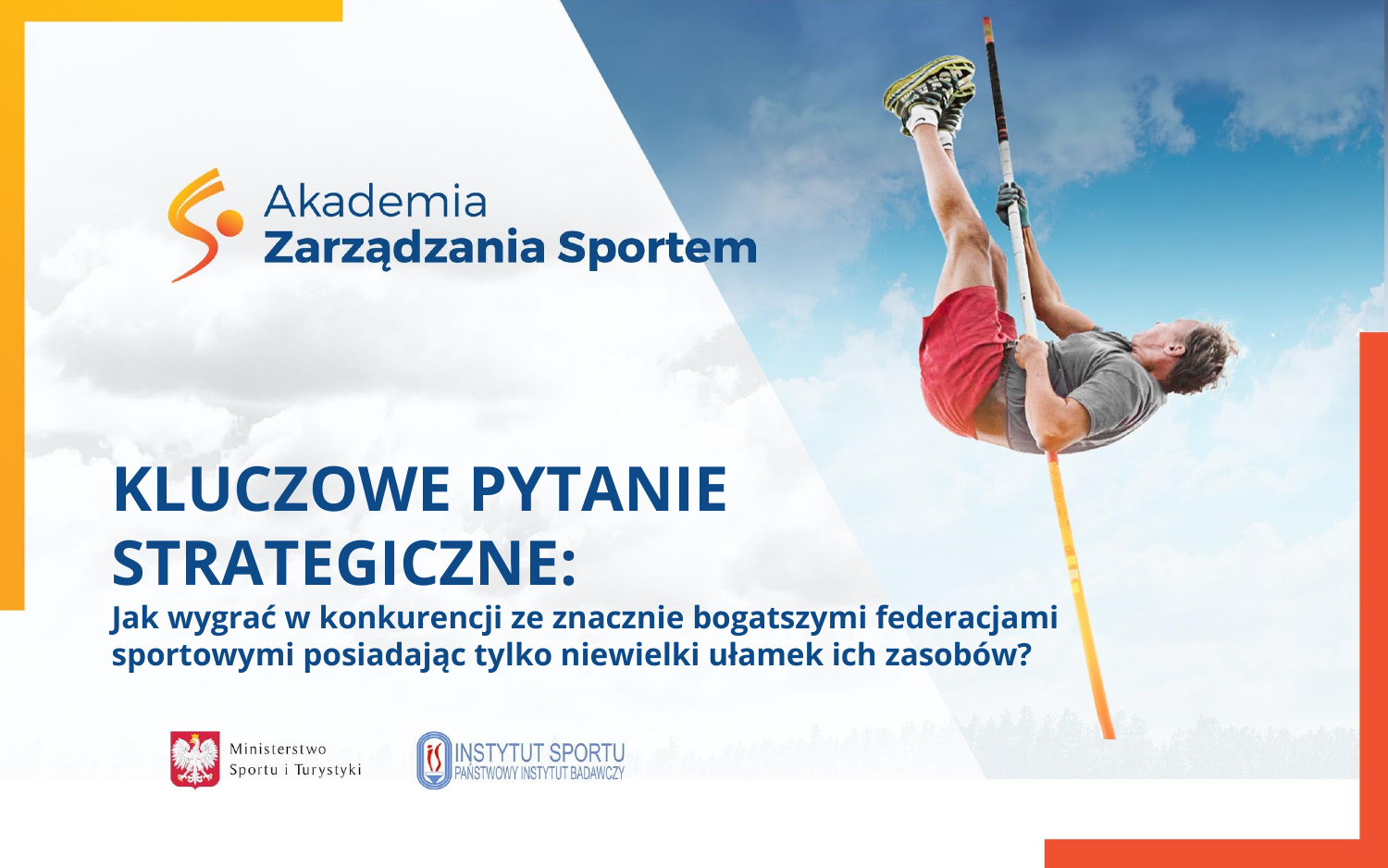

KLUCZOWE PYTANIE
STRATEGICZNE:
Jak wygrać w konkurencji ze znacznie bogatszymi federacjami
sportowymi posiadając tylko niewielki ułamek ich zasobów?